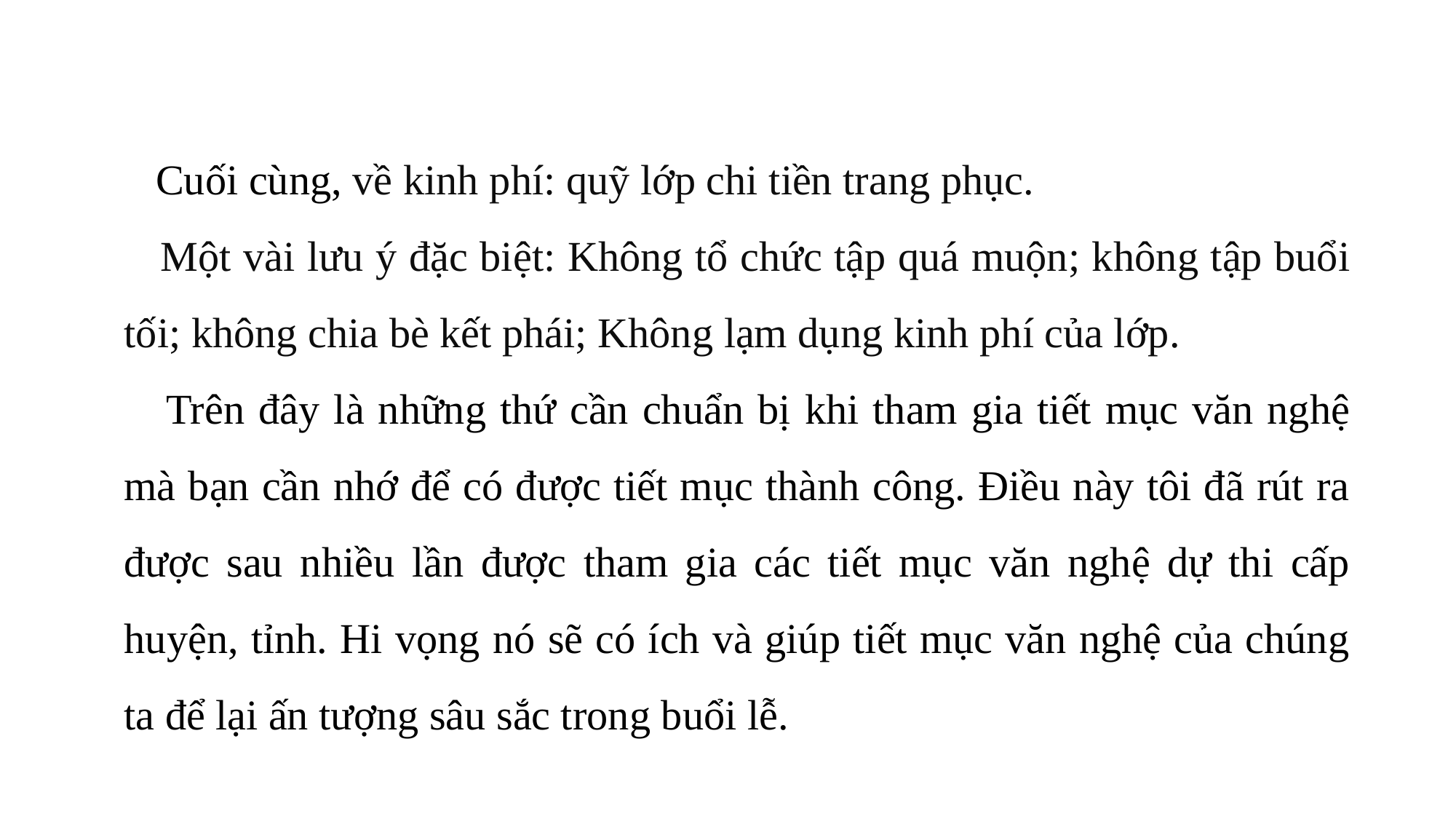

Cuối cùng, về kinh phí: quỹ lớp chi tiền trang phục.
   Một vài lưu ý đặc biệt: Không tổ chức tập quá muộn; không tập buổi tối; không chia bè kết phái; Không lạm dụng kinh phí của lớp.
   Trên đây là những thứ cần chuẩn bị khi tham gia tiết mục văn nghệ mà bạn cần nhớ để có được tiết mục thành công. Điều này tôi đã rút ra được sau nhiều lần được tham gia các tiết mục văn nghệ dự thi cấp huyện, tỉnh. Hi vọng nó sẽ có ích và giúp tiết mục văn nghệ của chúng ta để lại ấn tượng sâu sắc trong buổi lễ.